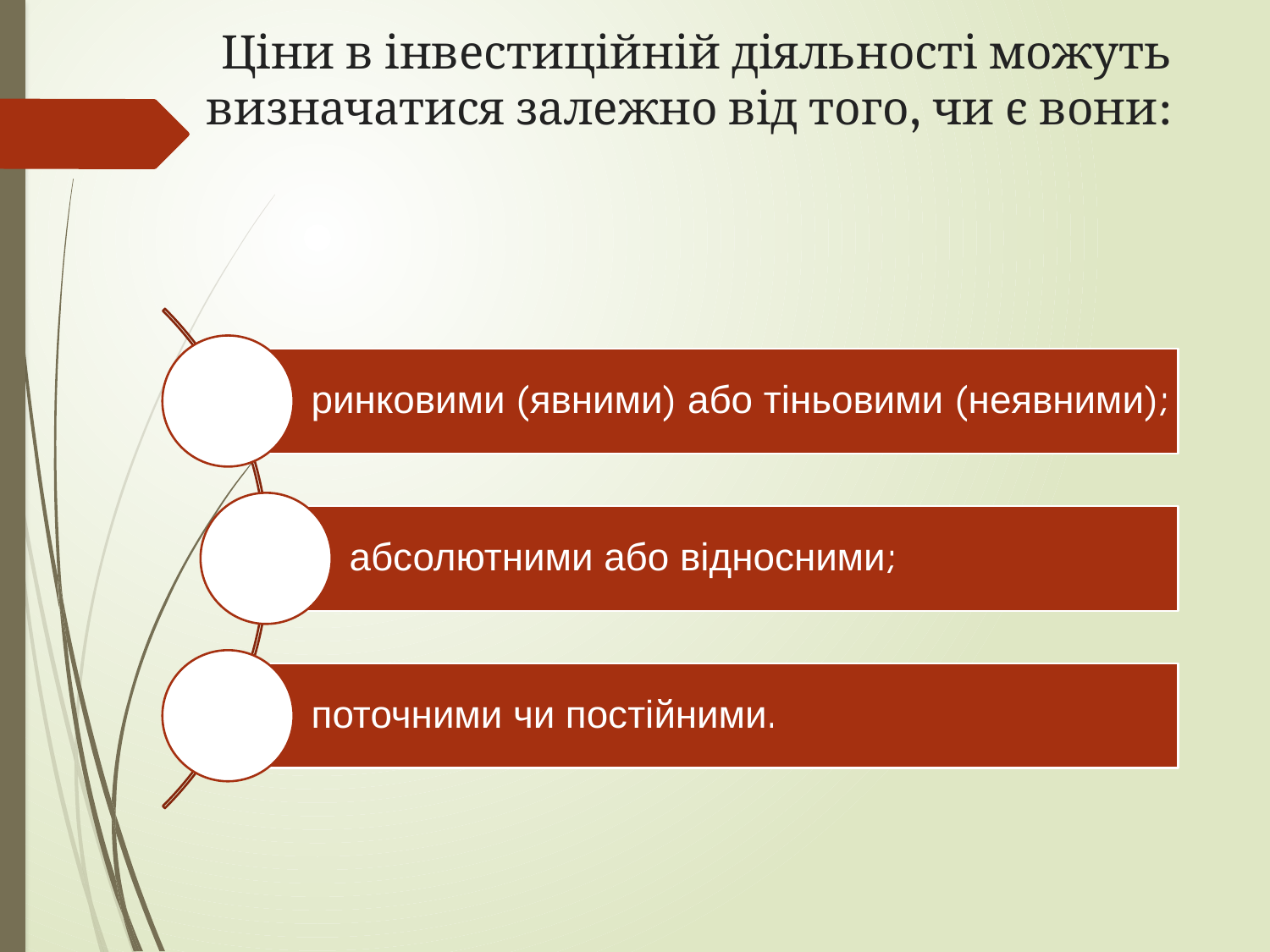

# Ціни в інвестиційній діяльності можуть визначатися залежно від того, чи є вони:
ринковими (явними) або тіньовими (неявними);
абсолютними або відносними;
поточними чи постійними.